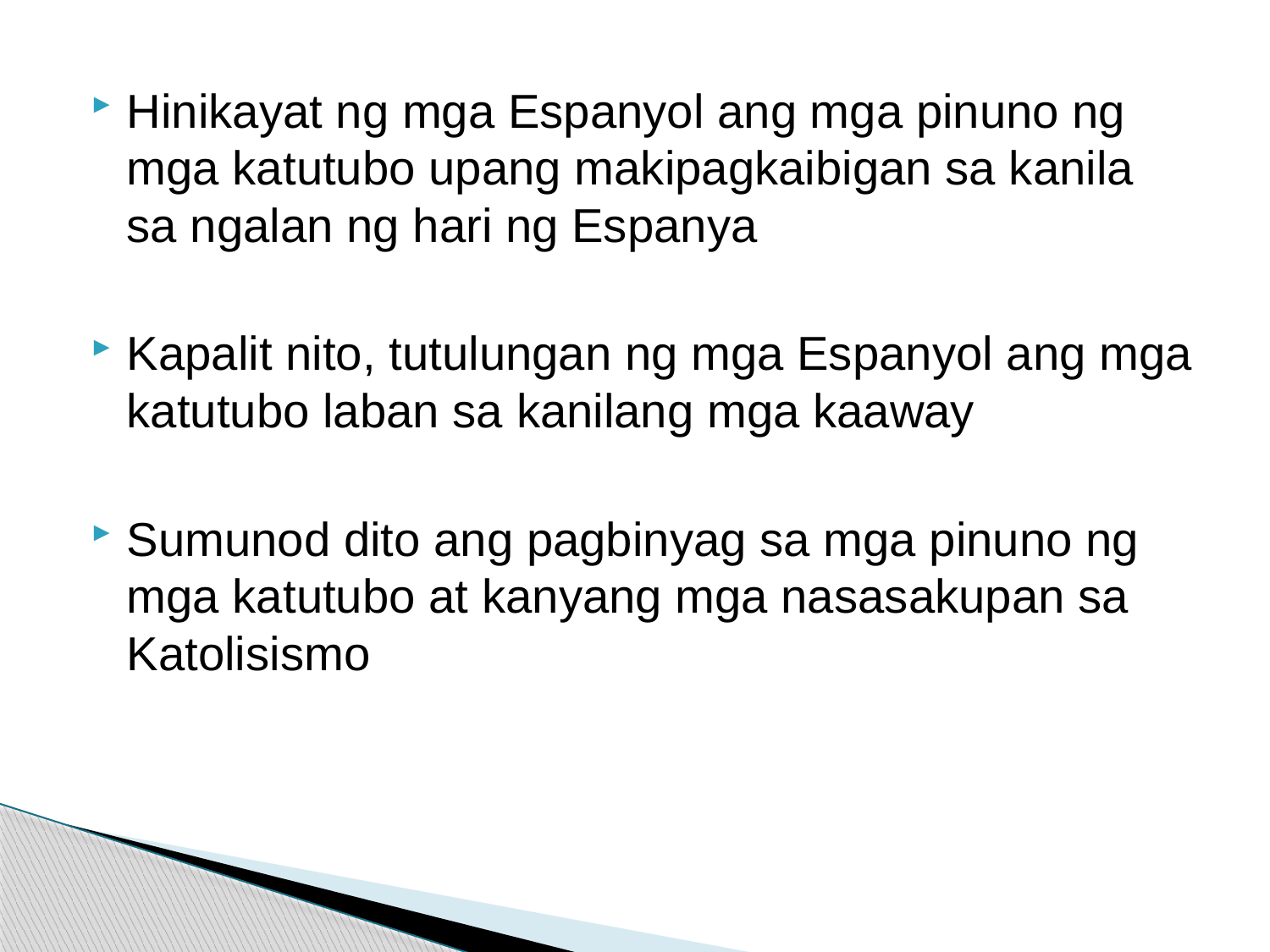

Hinikayat ng mga Espanyol ang mga pinuno ng mga katutubo upang makipagkaibigan sa kanila sa ngalan ng hari ng Espanya

Kapalit nito, tutulungan ng mga Espanyol ang mga katutubo laban sa kanilang mga kaaway

Sumunod dito ang pagbinyag sa mga pinuno ng mga katutubo at kanyang mga nasasakupan sa Katolisismo